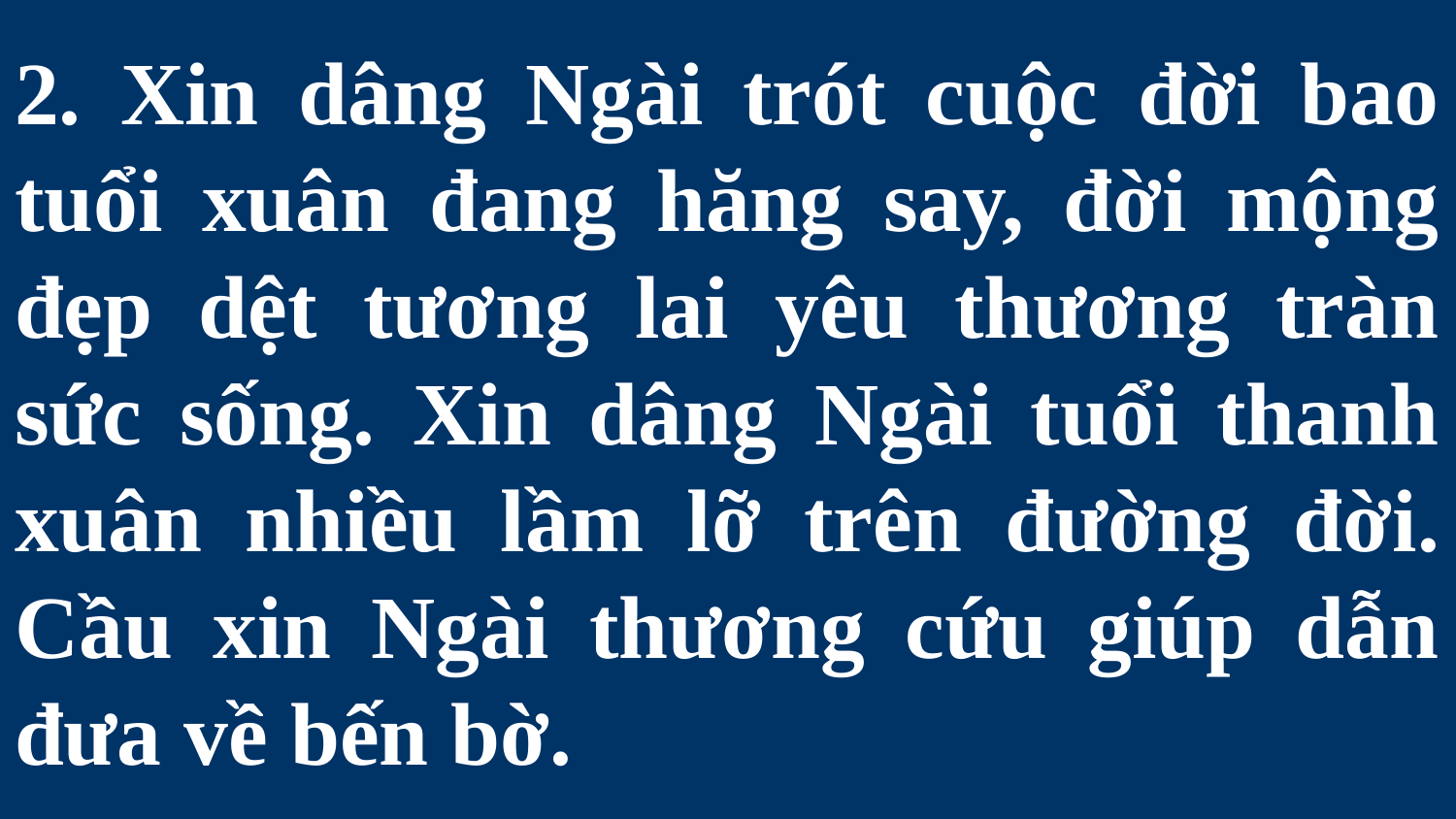

# 2. Xin dâng Ngài trót cuộc đời bao tuổi xuân đang hăng say, đời mộng đẹp dệt tương lai yêu thương tràn sức sống. Xin dâng Ngài tuổi thanh xuân nhiều lầm lỡ trên đường đời. Cầu xin Ngài thương cứu giúp dẫn đưa về bến bờ.